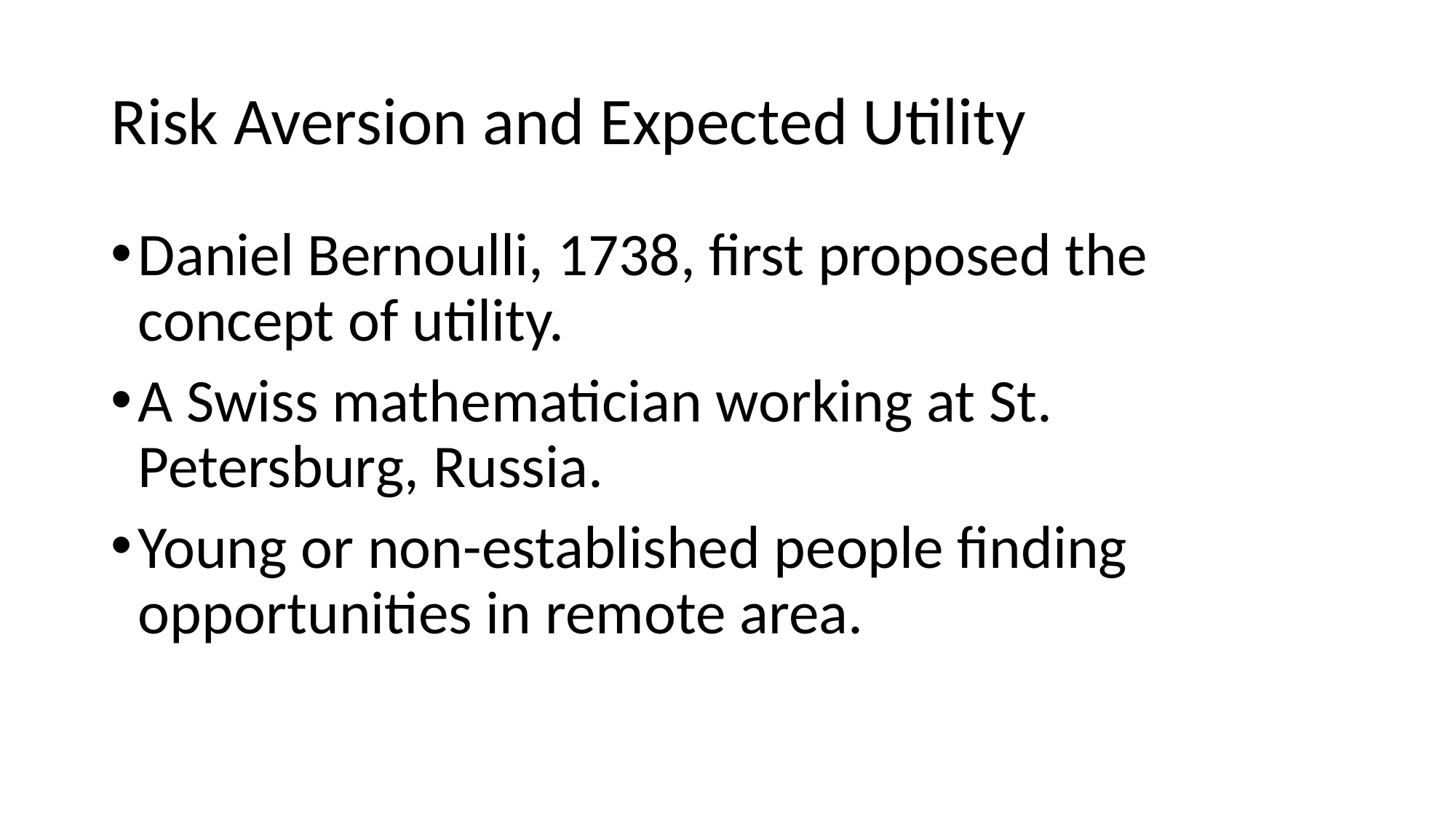

# Risk Aversion and Expected Utility
Daniel Bernoulli, 1738, first proposed the concept of utility.
A Swiss mathematician working at St. Petersburg, Russia.
Young or non-established people finding opportunities in remote area.